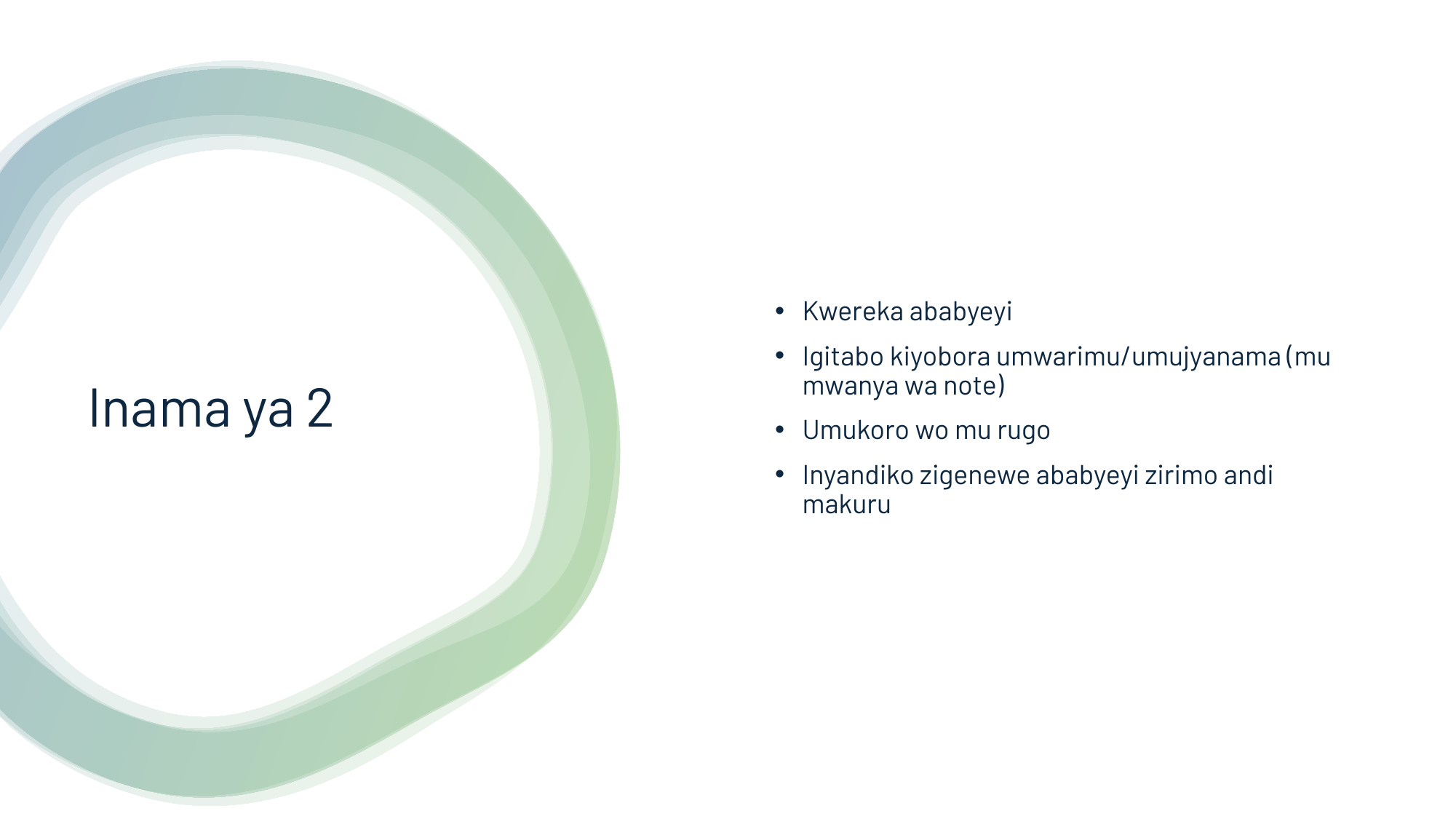

Kwereka ababyeyi
Igitabo kiyobora umwarimu/umujyanama (mu mwanya wa note)
Umukoro wo mu rugo
Inyandiko zigenewe ababyeyi zirimo andi makuru
# Inama ya 2